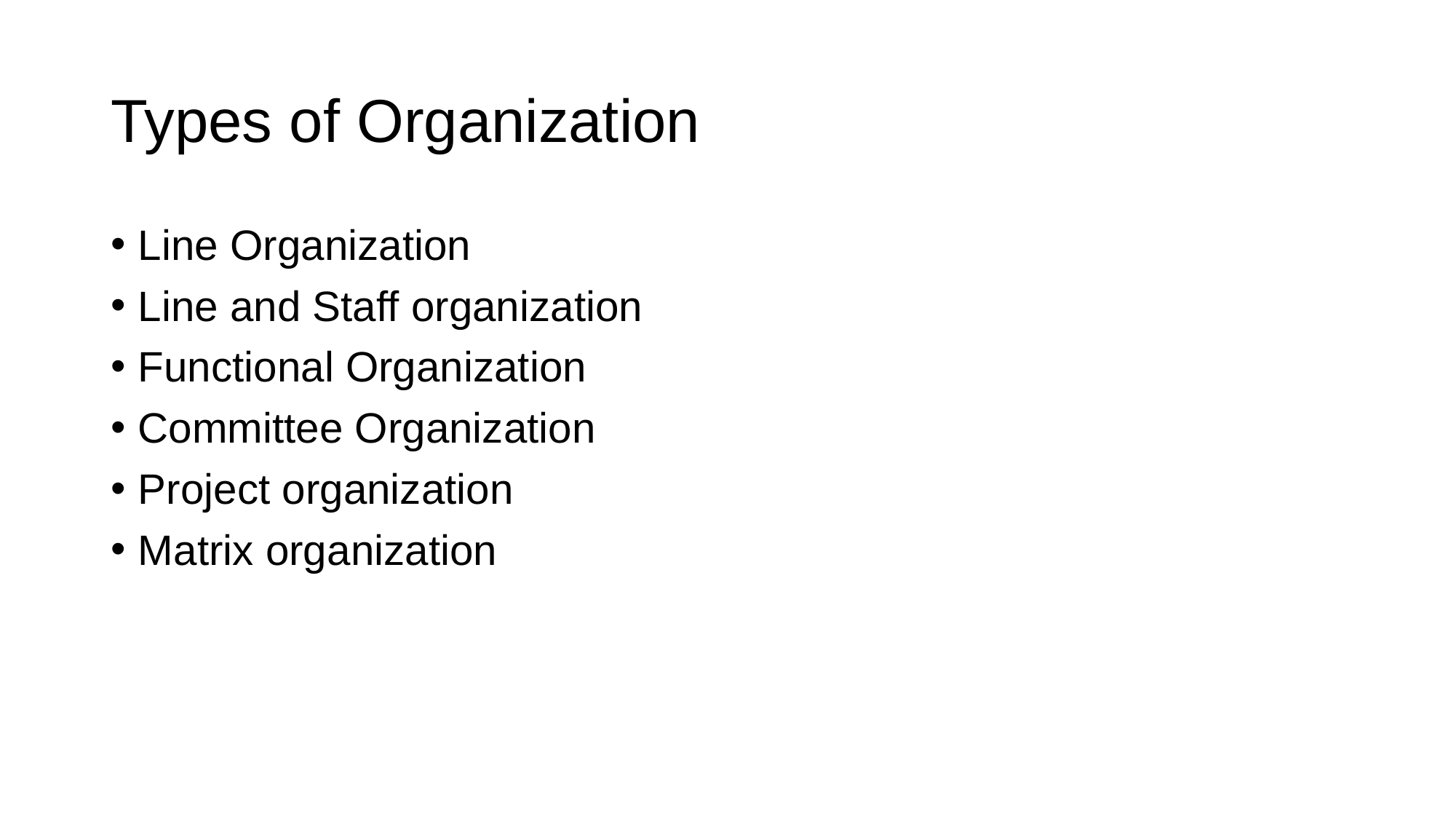

# Types of Organization
Line Organization
Line and Staff organization
Functional Organization
Committee Organization
Project organization
Matrix organization